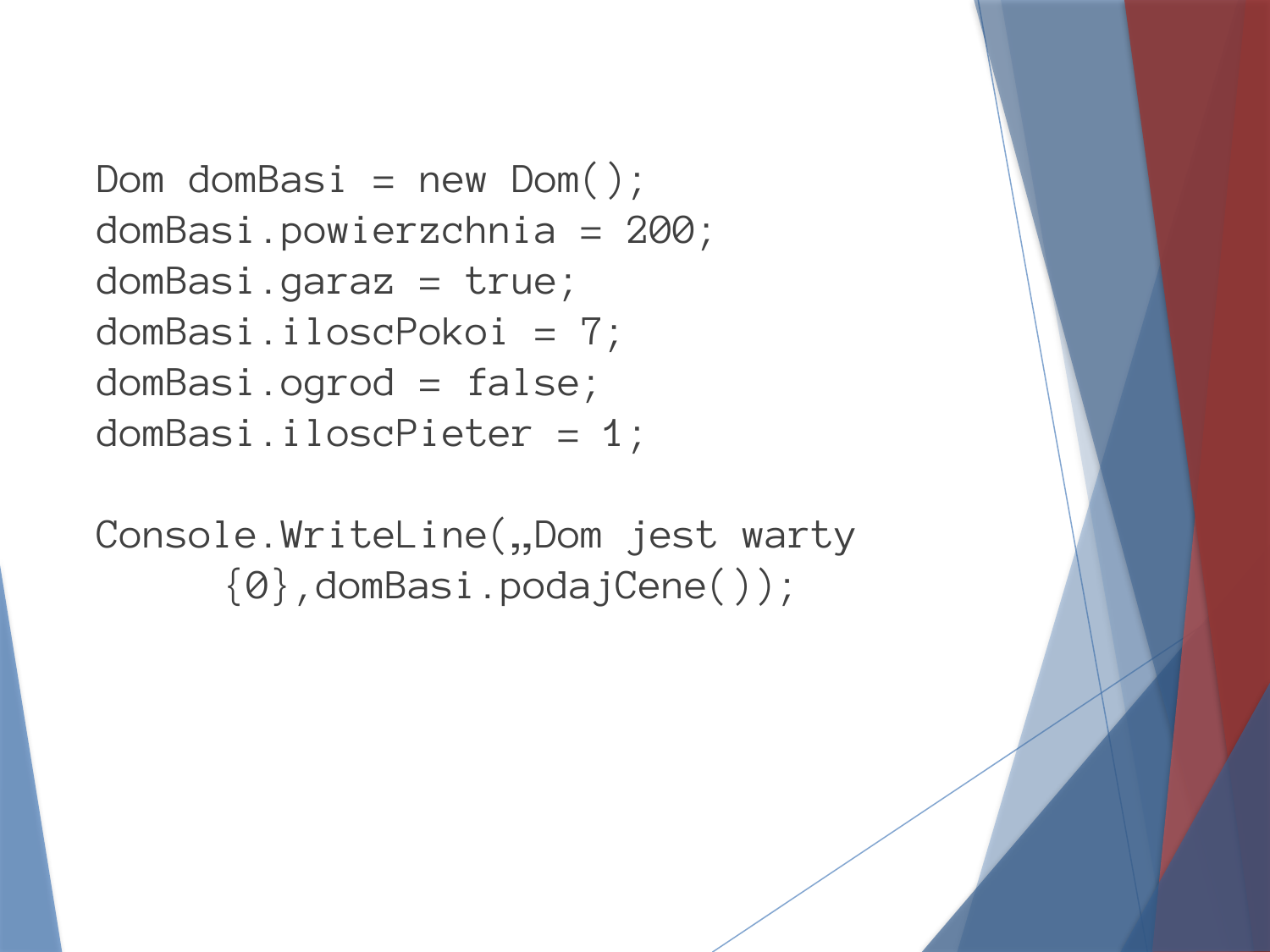

Dom domBasi = new Dom();
domBasi.powierzchnia = 200;
domBasi.garaz = true;
domBasi.iloscPokoi = 7;
domBasi.ogrod = false;
domBasi.iloscPieter = 1;

Console.WriteLine(„Dom jest warty 	{0},domBasi.podajCene());